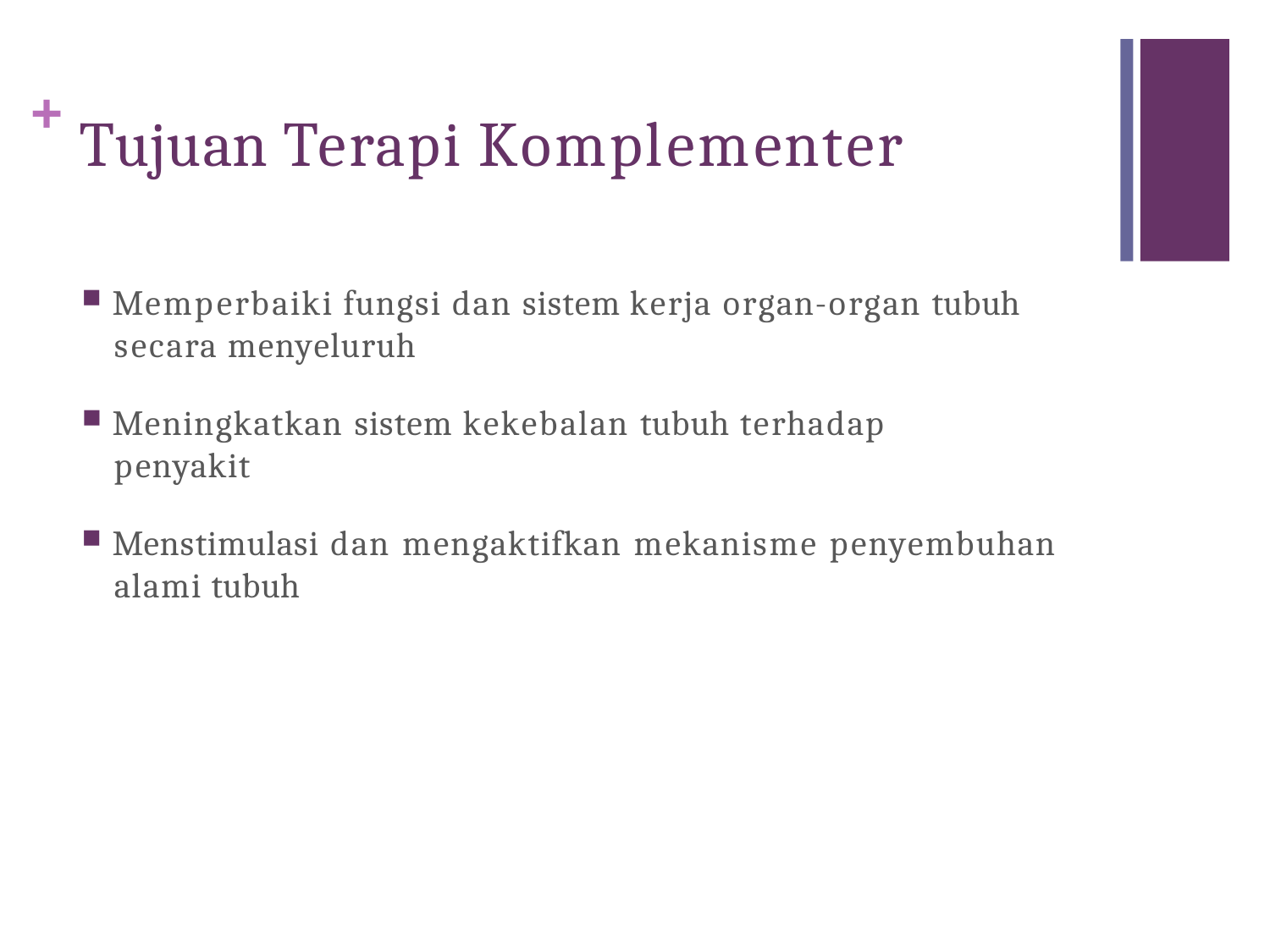

# + Tujuan Terapi Komplementer
Memperbaiki fungsi dan sistem kerja organ-organ tubuh secara menyeluruh
Meningkatkan sistem kekebalan tubuh terhadap penyakit
Menstimulasi dan mengaktifkan mekanisme penyembuhan alami tubuh